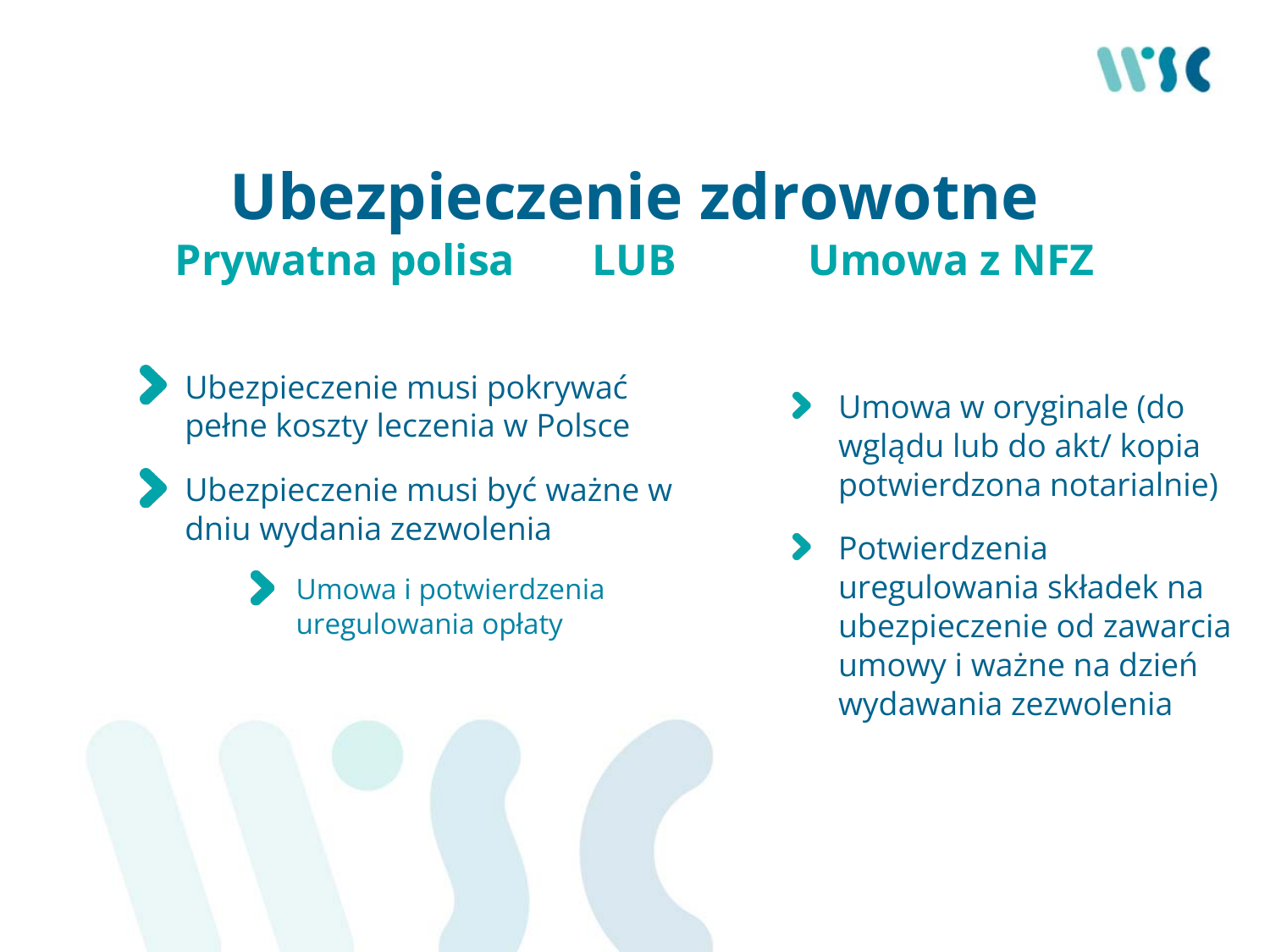

# Ubezpieczenie zdrowotne Prywatna polisa       LUB            Umowa z NFZ
Ubezpieczenie musi pokrywać pełne koszty leczenia w Polsce
Ubezpieczenie musi być ważne w dniu wydania zezwolenia
Umowa i potwierdzenia uregulowania opłaty
Umowa w oryginale (do wglądu lub do akt/ kopia potwierdzona notarialnie)
Potwierdzenia uregulowania składek na ubezpieczenie od zawarcia umowy i ważne na dzień wydawania zezwolenia